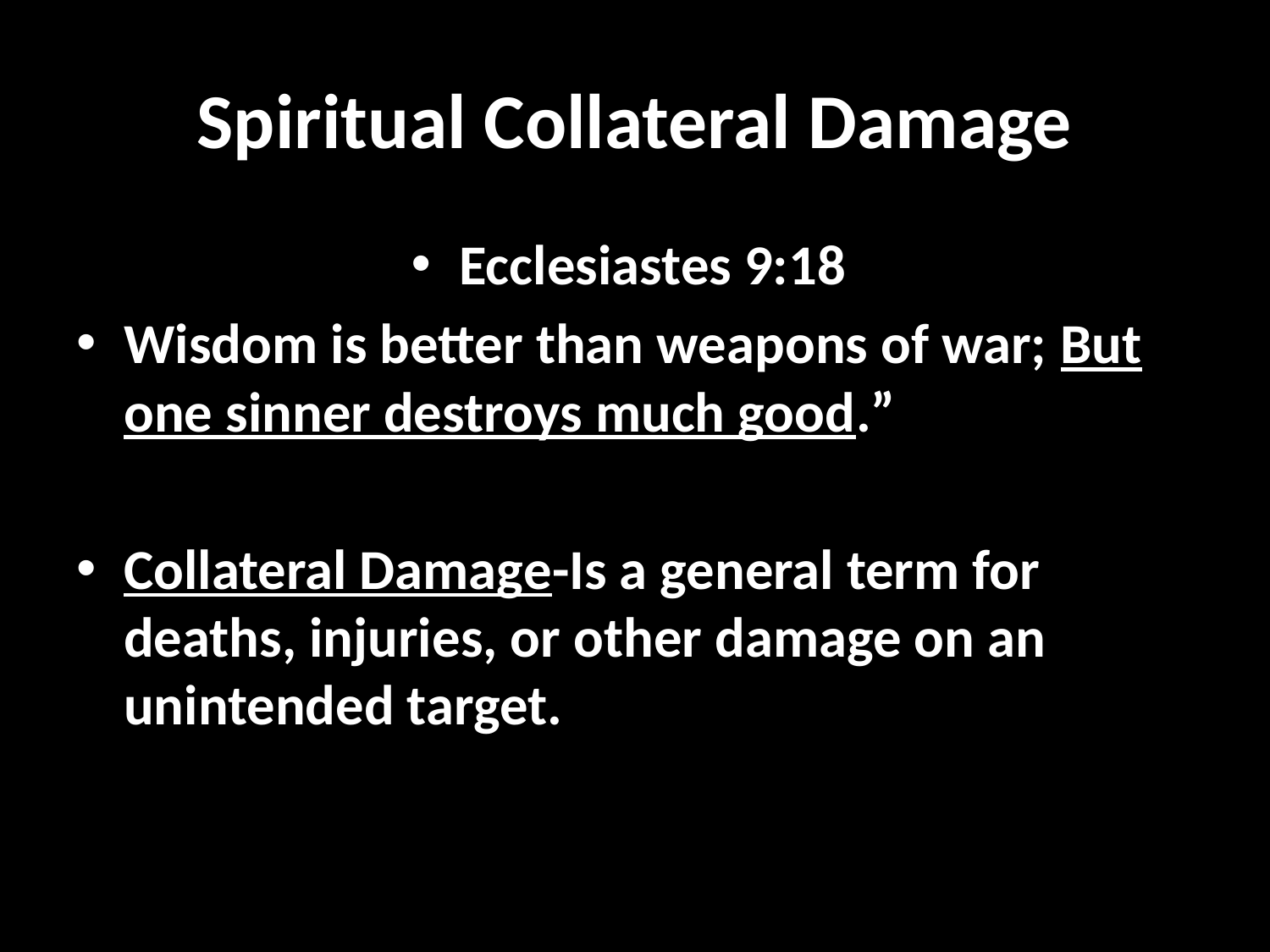

# Spiritual Collateral Damage
Ecclesiastes 9:18
Wisdom is better than weapons of war; But one sinner destroys much good.”

Collateral Damage-Is a general term for deaths, injuries, or other damage on an unintended target.